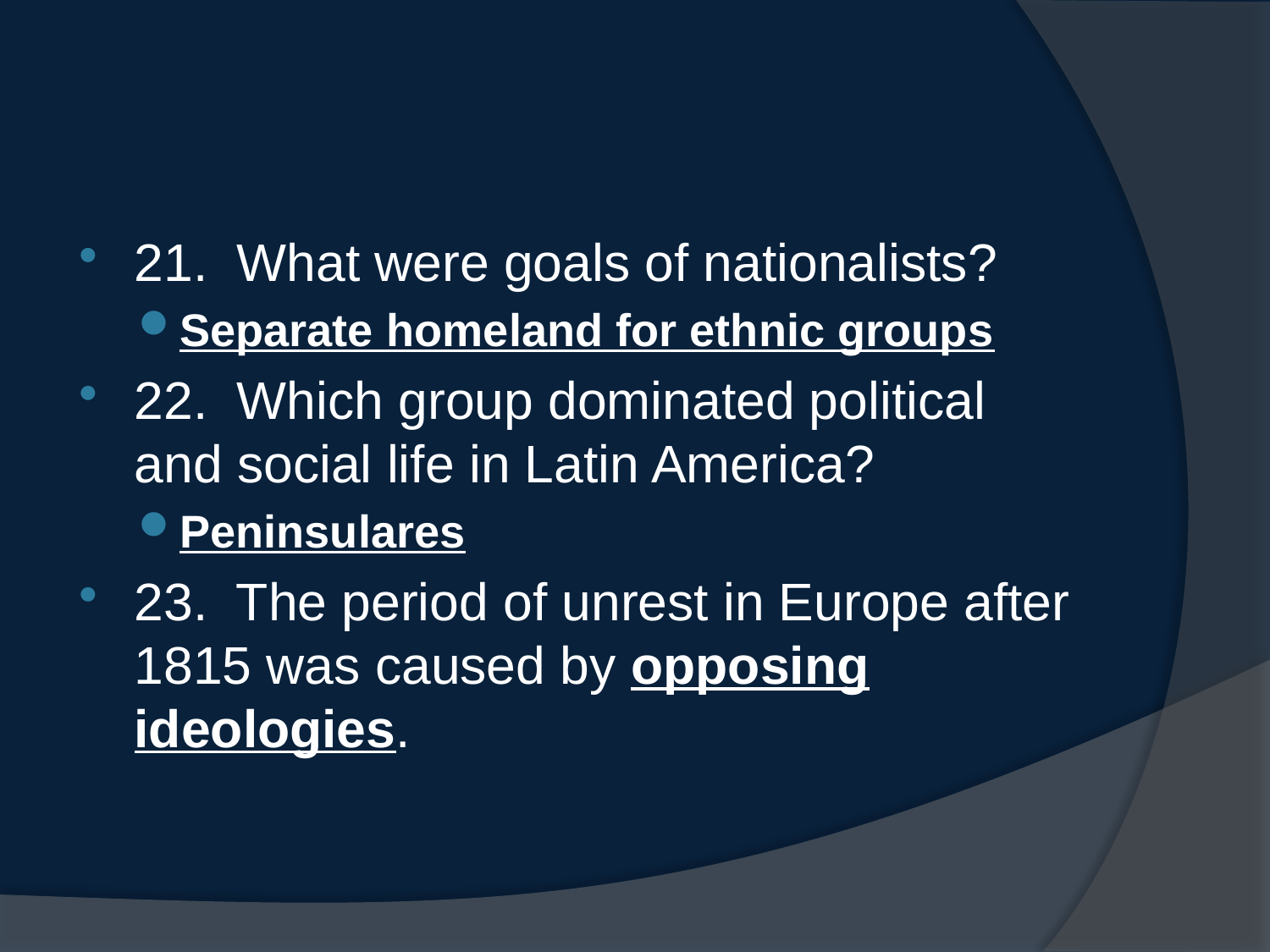

#
21.  What were goals of nationalists?
Separate homeland for ethnic groups
22.  Which group dominated political and social life in Latin America?
Peninsulares
23.  The period of unrest in Europe after 1815 was caused by opposing ideologies.